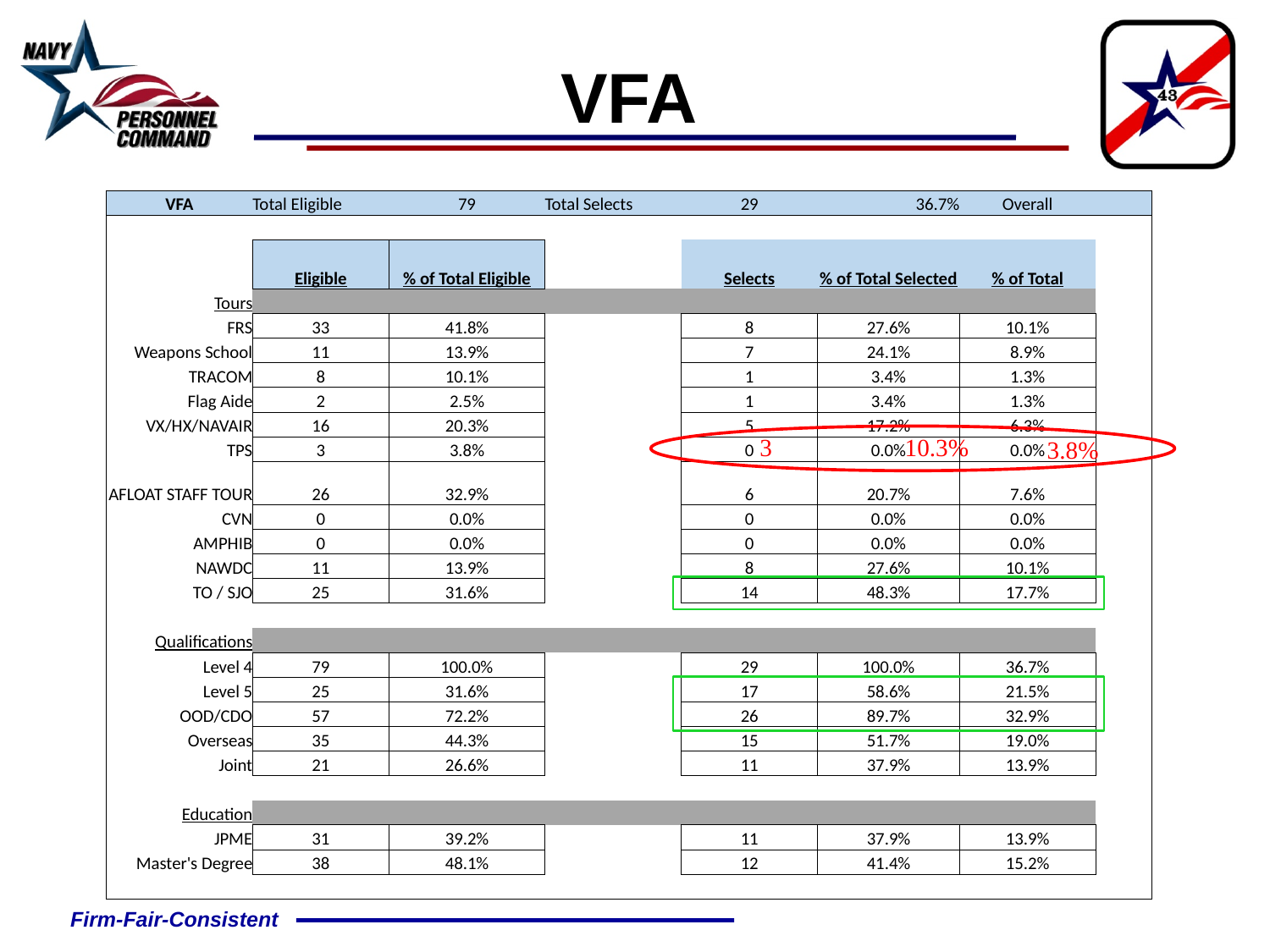

VFA
| VFA | Total Eligible | 79 | Total Selects | 29 | 36.7% | Overall |  |
| --- | --- | --- | --- | --- | --- | --- | --- |
|  |  |  |  |  |  |  |  |
|  | Eligible | % of Total Eligible |  | Selects | % of Total Selected | % of Total |  |
| Tours |  |  |  |  |  |  |  |
| FRS | 33 | 41.8% |  | 8 | 27.6% | 10.1% |  |
| Weapons School | 11 | 13.9% |  | 7 | 24.1% | 8.9% |  |
| TRACOM | 8 | 10.1% |  | 1 | 3.4% | 1.3% |  |
| Flag Aide | 2 | 2.5% |  | 1 | 3.4% | 1.3% |  |
| VX/HX/NAVAIR | 16 | 20.3% |  | 5 | 17.2% | 6.3% |  |
| TPS | 3 | 3.8% |  | 0 | 0.0% | 0.0% |  |
| AFLOAT STAFF TOUR | 26 | 32.9% |  | 6 | 20.7% | 7.6% |  |
| CVN | 0 | 0.0% |  | 0 | 0.0% | 0.0% |  |
| AMPHIB | 0 | 0.0% |  | 0 | 0.0% | 0.0% |  |
| NAWDC | 11 | 13.9% |  | 8 | 27.6% | 10.1% |  |
| TO / SJO | 25 | 31.6% |  | 14 | 48.3% | 17.7% |  |
|  |  |  |  |  |  |  |  |
| Qualifications |  |  |  |  |  |  |  |
| Level 4 | 79 | 100.0% |  | 29 | 100.0% | 36.7% |  |
| Level 5 | 25 | 31.6% |  | 17 | 58.6% | 21.5% |  |
| OOD/CDO | 57 | 72.2% |  | 26 | 89.7% | 32.9% |  |
| Overseas | 35 | 44.3% |  | 15 | 51.7% | 19.0% |  |
| Joint | 21 | 26.6% |  | 11 | 37.9% | 13.9% |  |
|  |  |  |  |  |  |  |  |
| Education |  |  |  |  |  |  |  |
| JPME | 31 | 39.2% |  | 11 | 37.9% | 13.9% |  |
| Master's Degree | 38 | 48.1% |  | 12 | 41.4% | 15.2% |  |
|  |  |  |  |  |  |  |  |

3
10.3%
3.8%